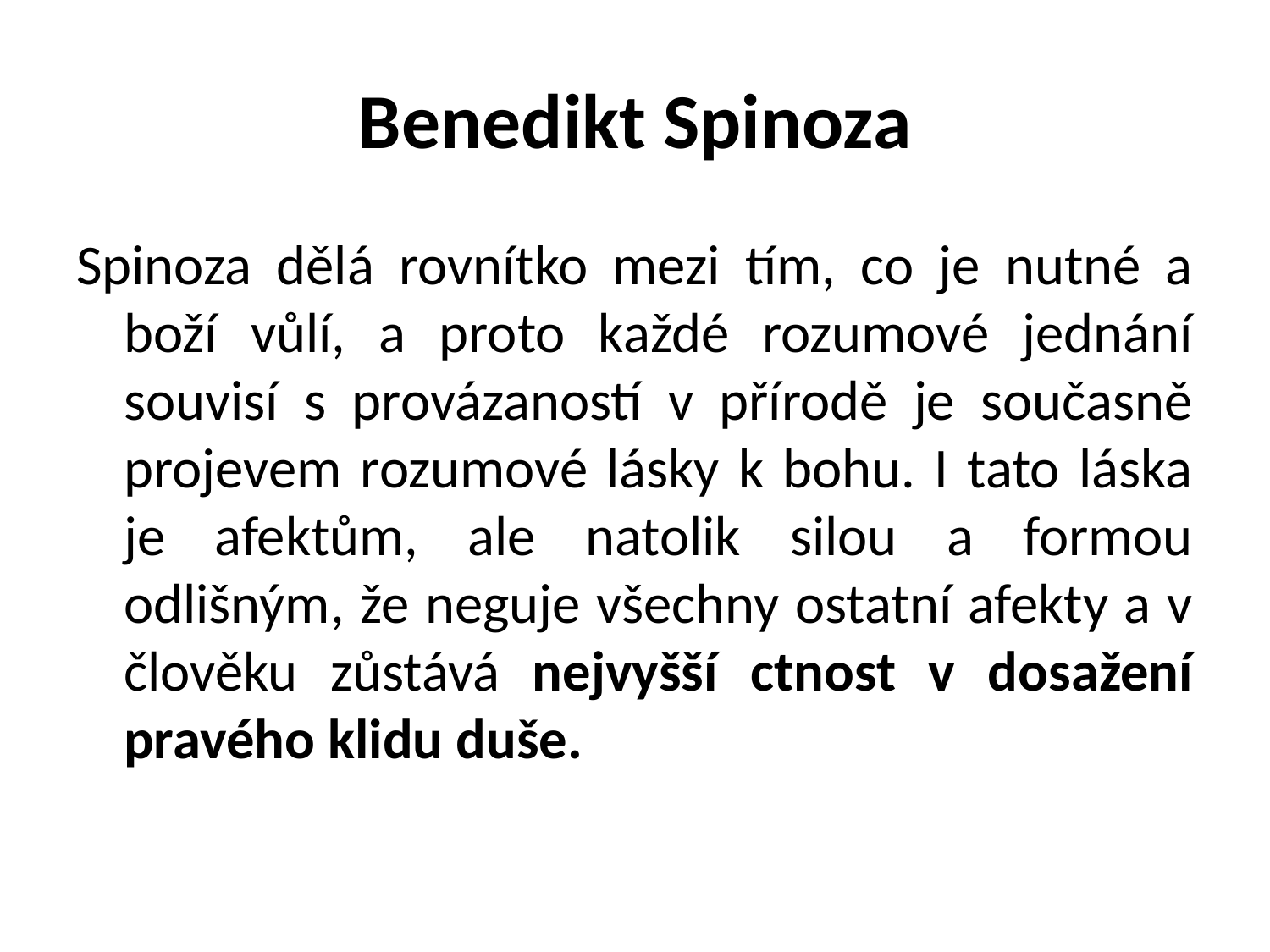

# Benedikt Spinoza
Spinoza dělá rovnítko mezi tím, co je nutné a boží vůlí, a proto každé rozumové jednání souvisí s provázaností v přírodě je současně projevem rozumové lásky k bohu. I tato láska je afektům, ale natolik silou a formou odlišným, že neguje všechny ostatní afekty a v člověku zůstává nejvyšší ctnost v dosažení pravého klidu duše.